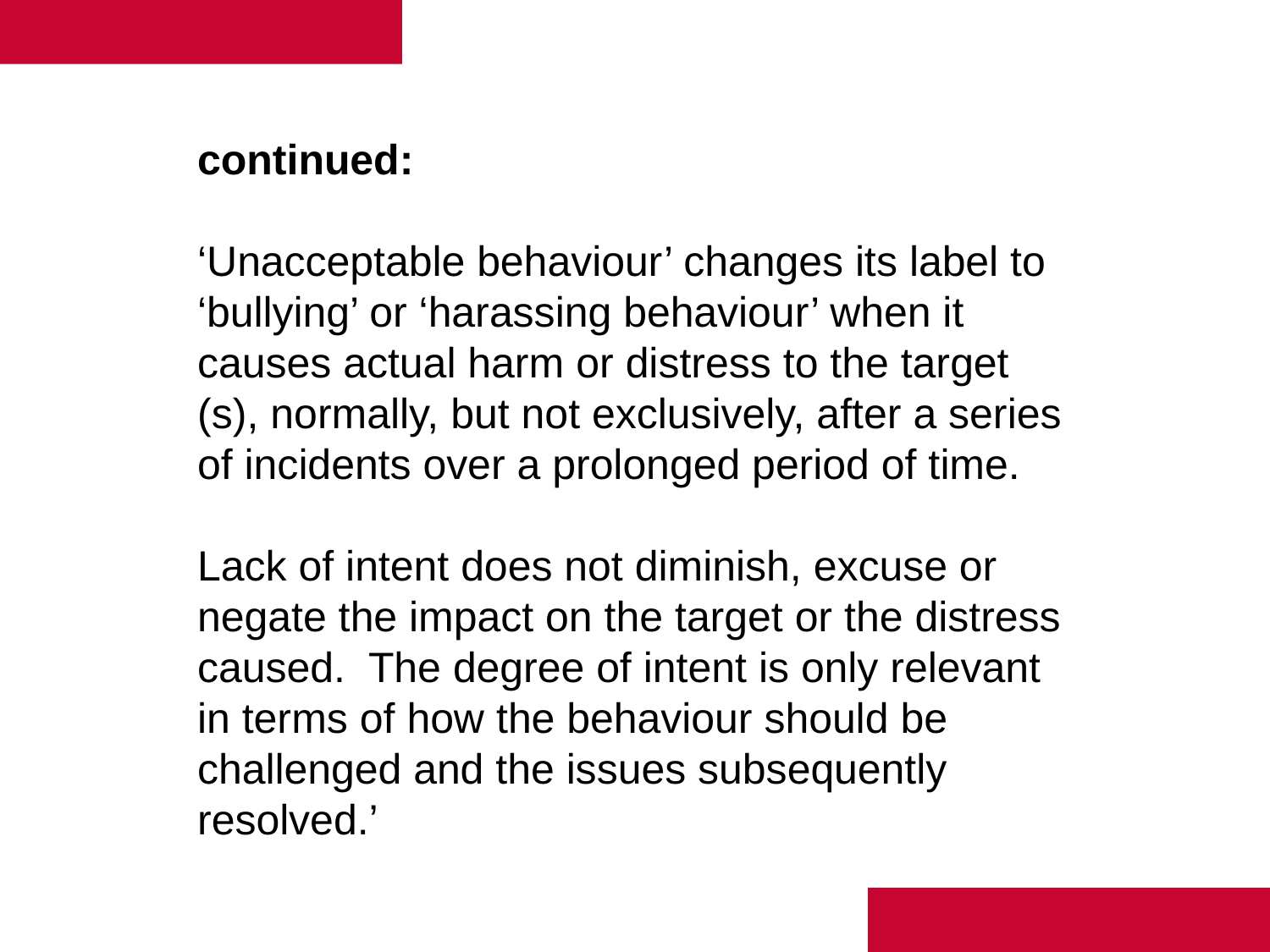

continued:

‘Unacceptable behaviour’ changes its label to ‘bullying’ or ‘harassing behaviour’ when it causes actual harm or distress to the target (s), normally, but not exclusively, after a series of incidents over a prolonged period of time.

Lack of intent does not diminish, excuse or negate the impact on the target or the distress caused.  The degree of intent is only relevant in terms of how the behaviour should be challenged and the issues subsequently resolved.’